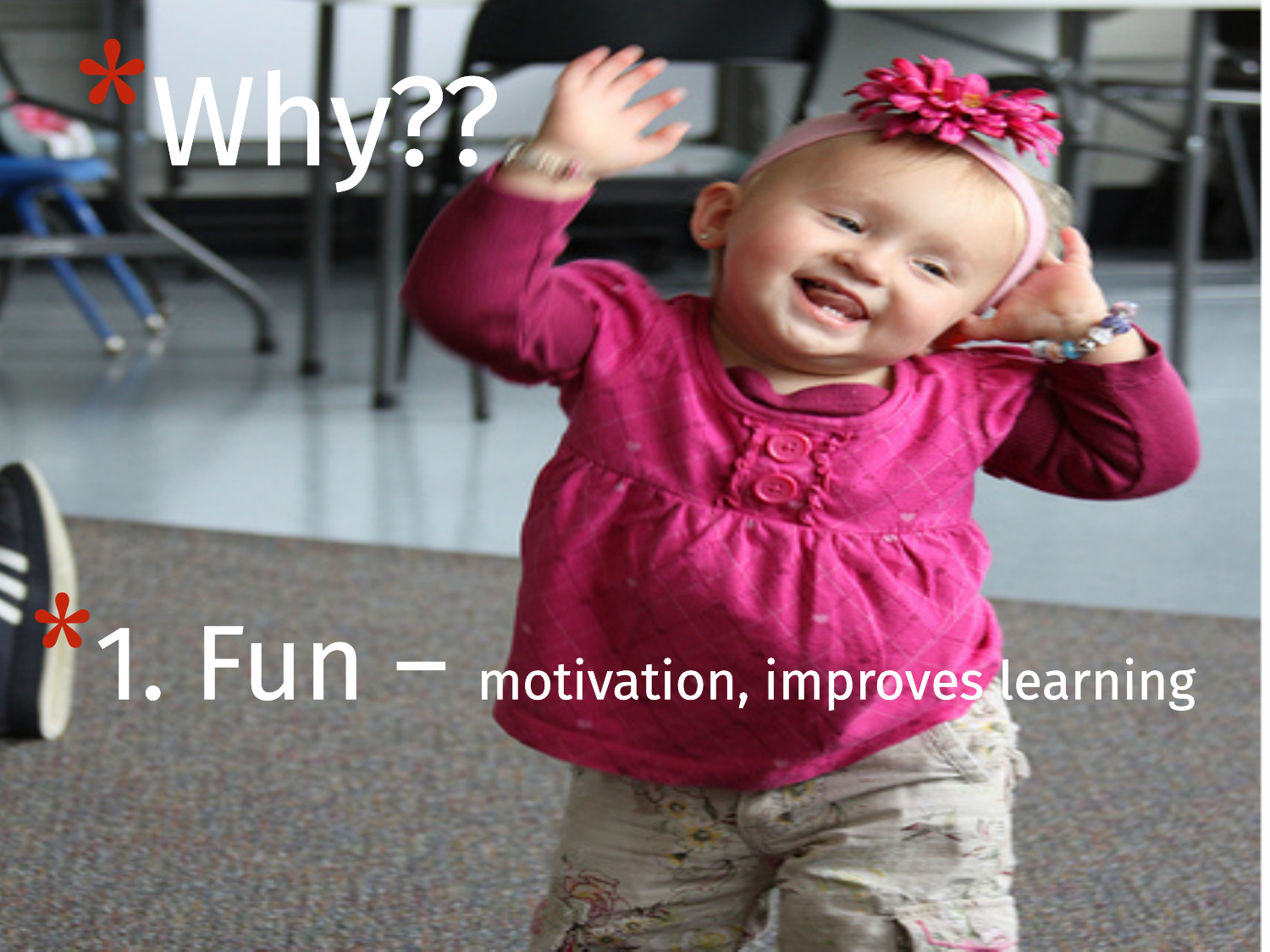

# Why??

1. Fun – motivation, improves learning